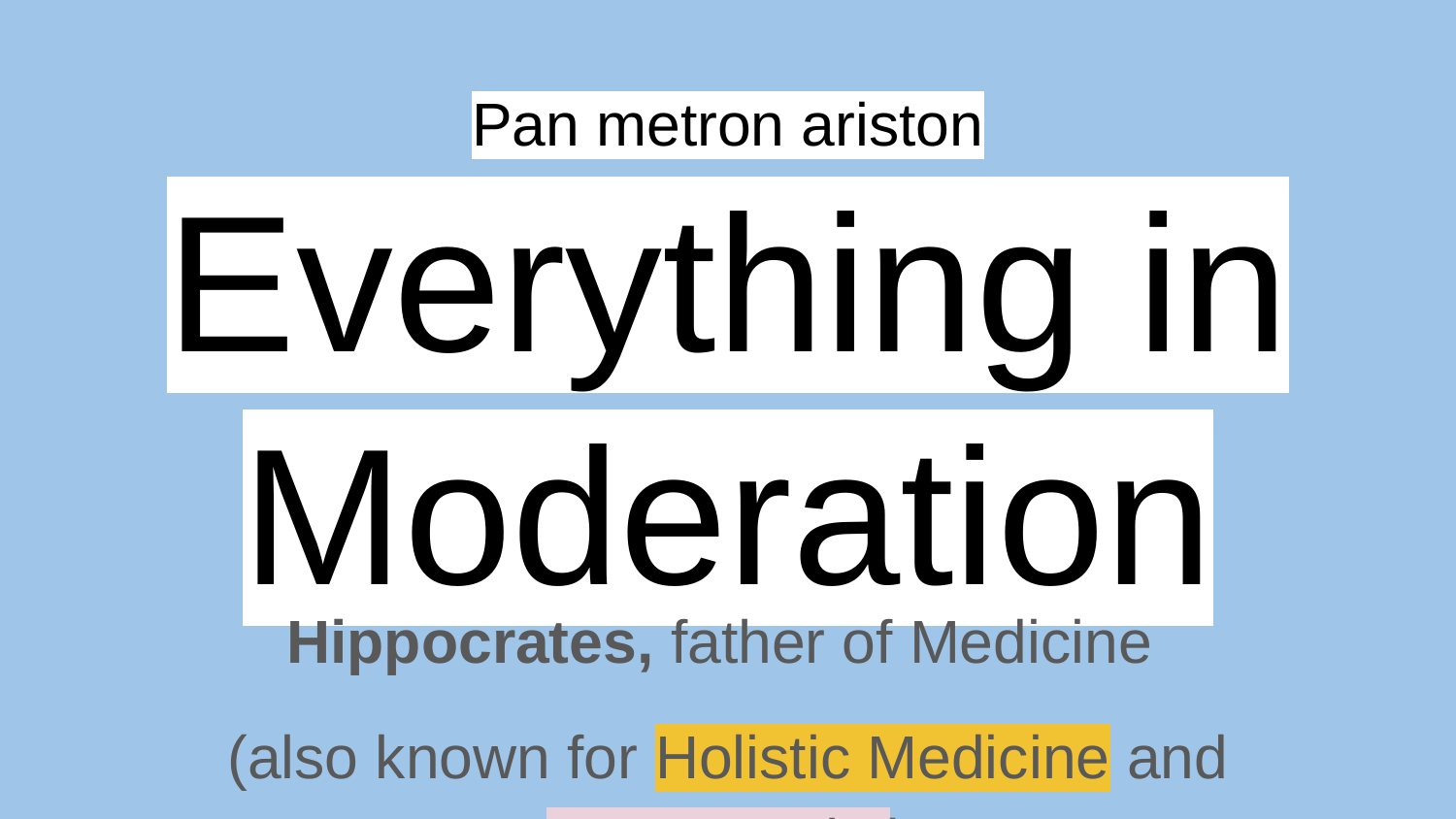

# Pan metron ariston
Everything in Moderation

Hippocrates, father of Medicine
(also known for Holistic Medicine and Homeopathy)